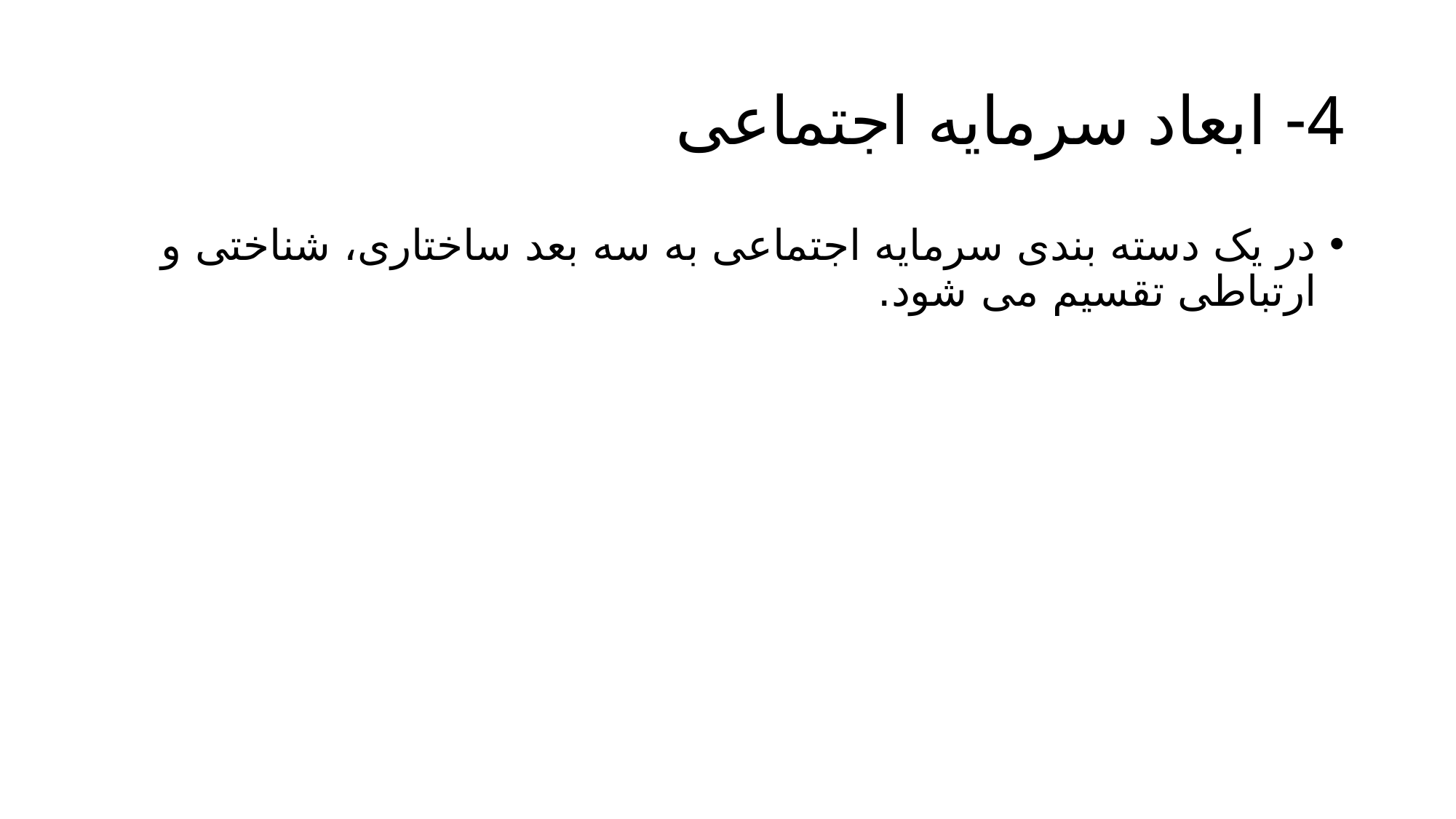

# 4- ابعاد سرمایه اجتماعی
در یک دسته بندی سرمایه اجتماعی به سه بعد ساختاری، شناختی و ارتباطی تقسیم می شود.